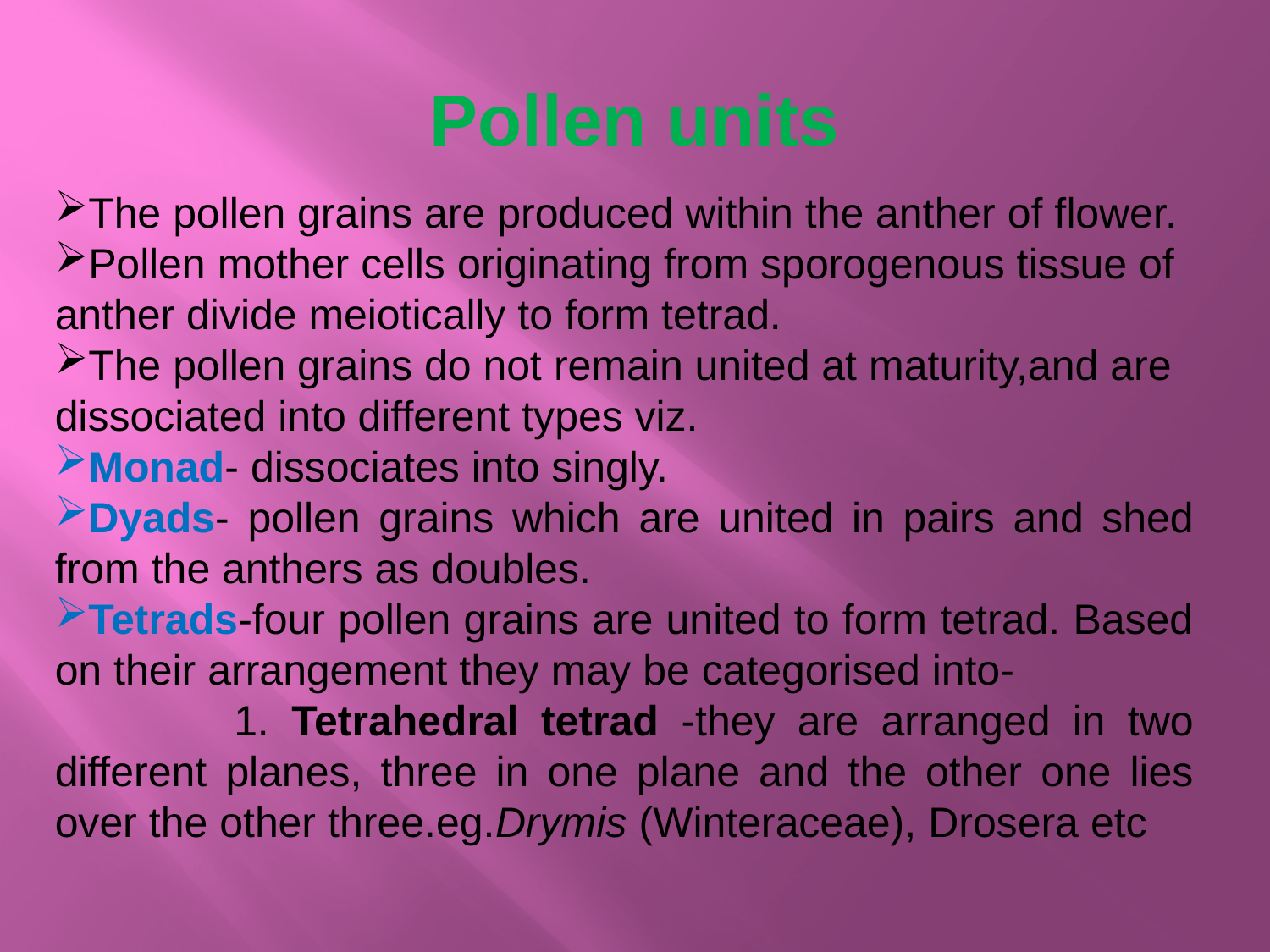

# Pollen units
The pollen grains are produced within the anther of flower.
Pollen mother cells originating from sporogenous tissue of anther divide meiotically to form tetrad.
The pollen grains do not remain united at maturity,and are dissociated into different types viz.
Monad- dissociates into singly.
Dyads- pollen grains which are united in pairs and shed from the anthers as doubles.
Tetrads-four pollen grains are united to form tetrad. Based on their arrangement they may be categorised into-
        1. Tetrahedral tetrad -they are arranged in two different planes, three in one plane and the other one lies over the other three.eg.Drymis (Winteraceae), Drosera etc